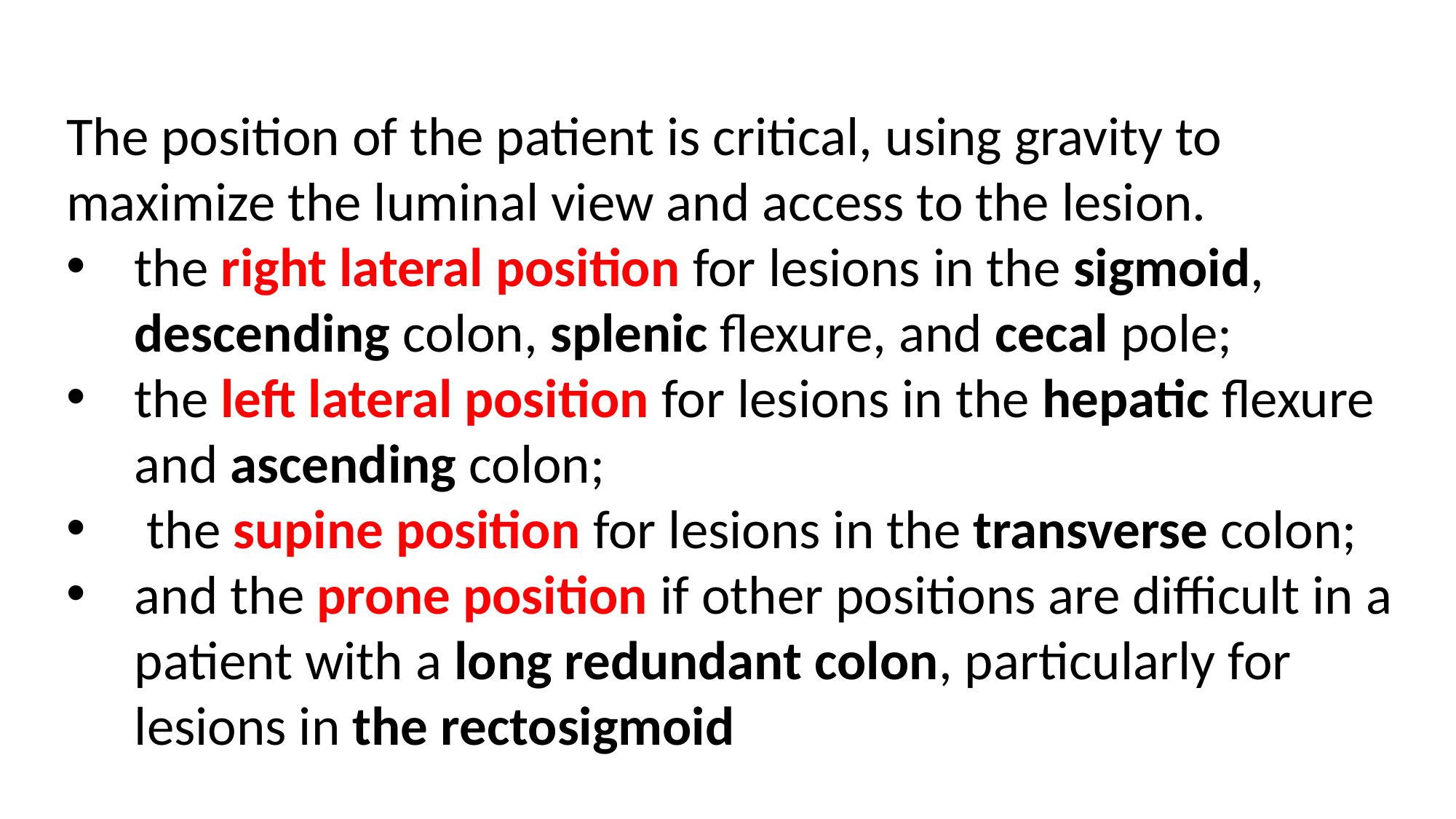

The position of the patient is critical, using gravity to maximize the luminal view and access to the lesion.
the right lateral position for lesions in the sigmoid, descending colon, splenic flexure, and cecal pole;
the left lateral position for lesions in the hepatic flexure and ascending colon;
 the supine position for lesions in the transverse colon;
and the prone position if other positions are difficult in a patient with a long redundant colon, particularly for lesions in the rectosigmoid